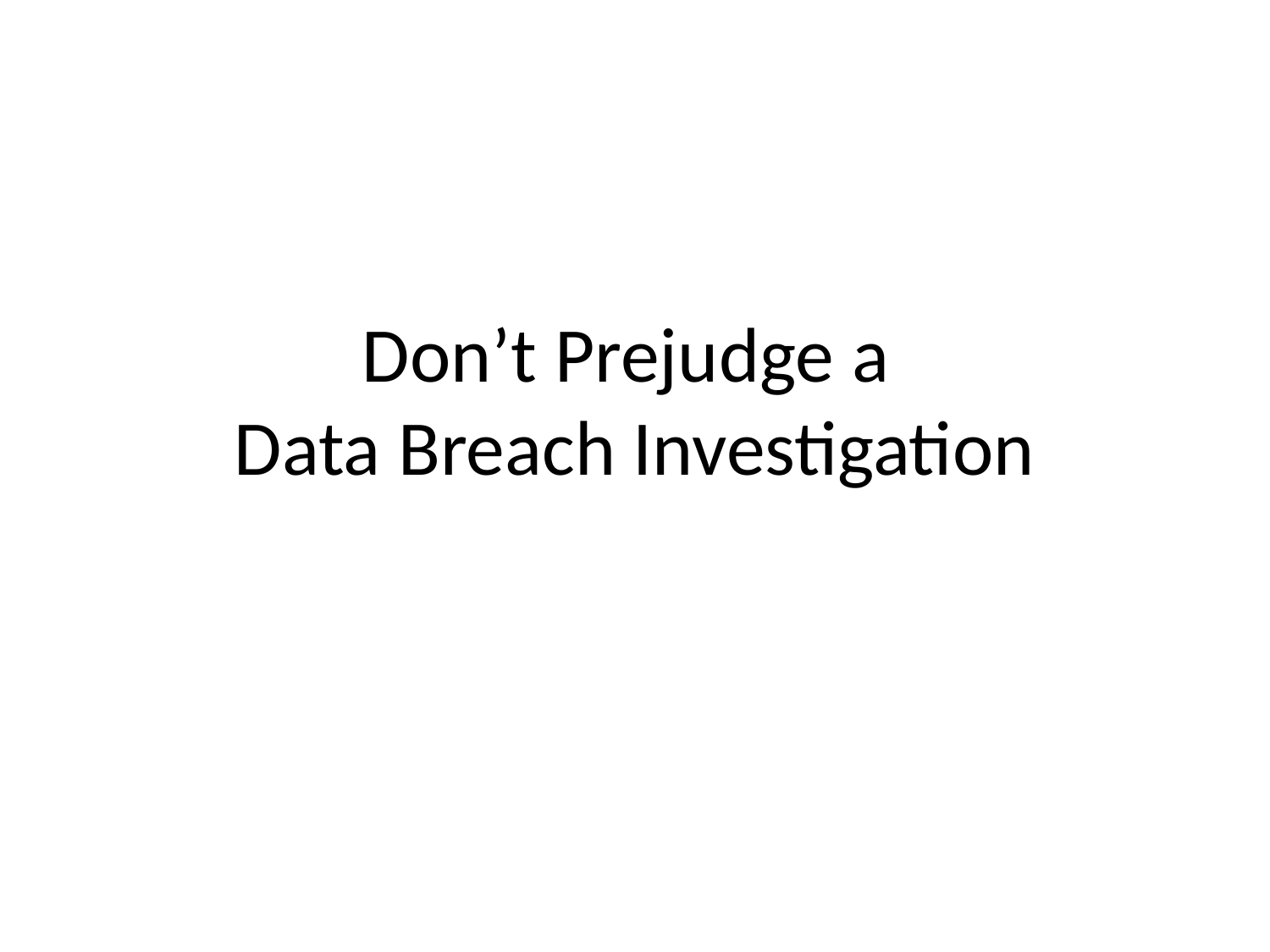

# Don’t Prejudge a Data Breach Investigation